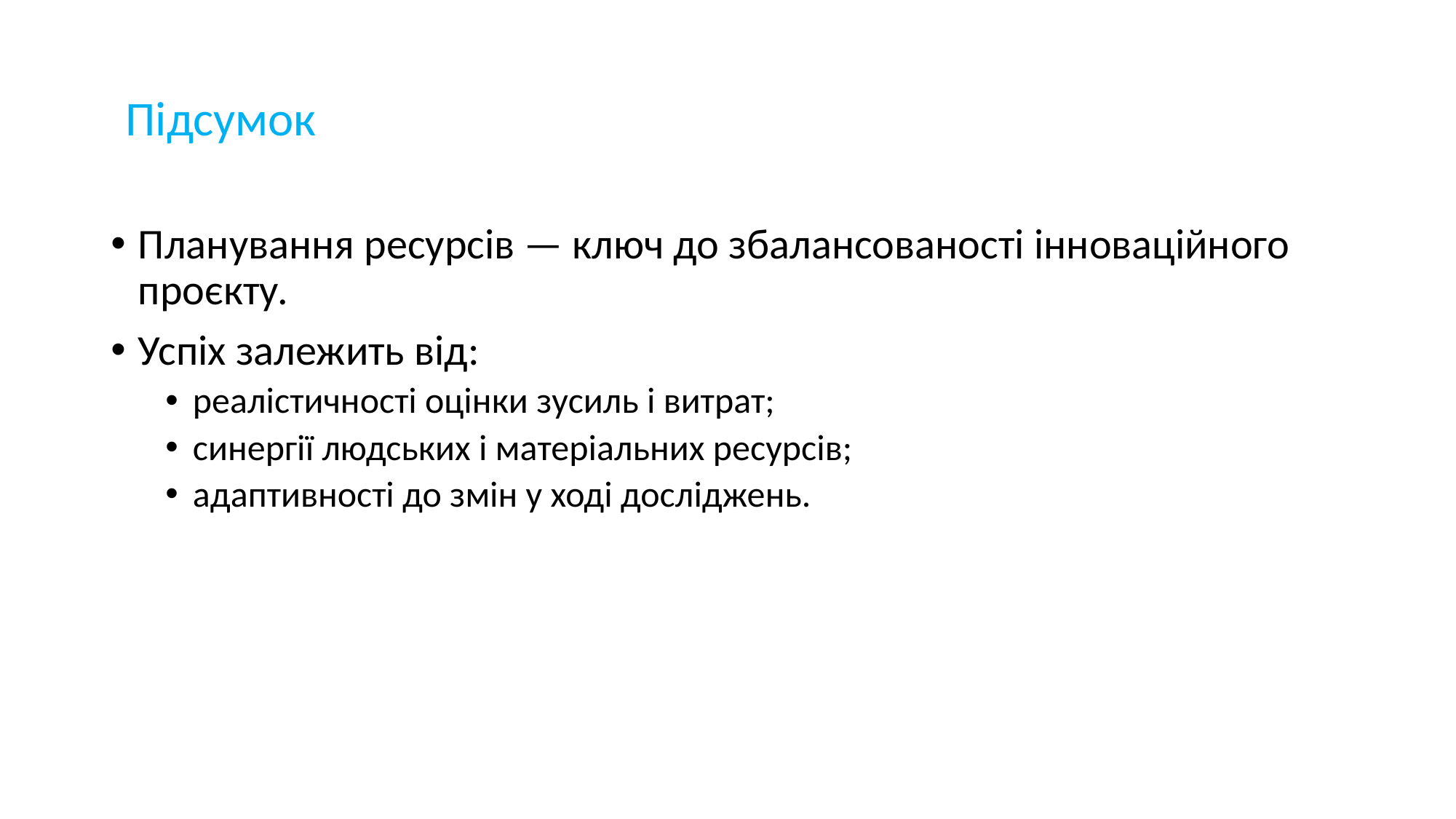

# Підсумок
Планування ресурсів — ключ до збалансованості інноваційного проєкту.
Успіх залежить від:
реалістичності оцінки зусиль і витрат;
синергії людських і матеріальних ресурсів;
адаптивності до змін у ході досліджень.